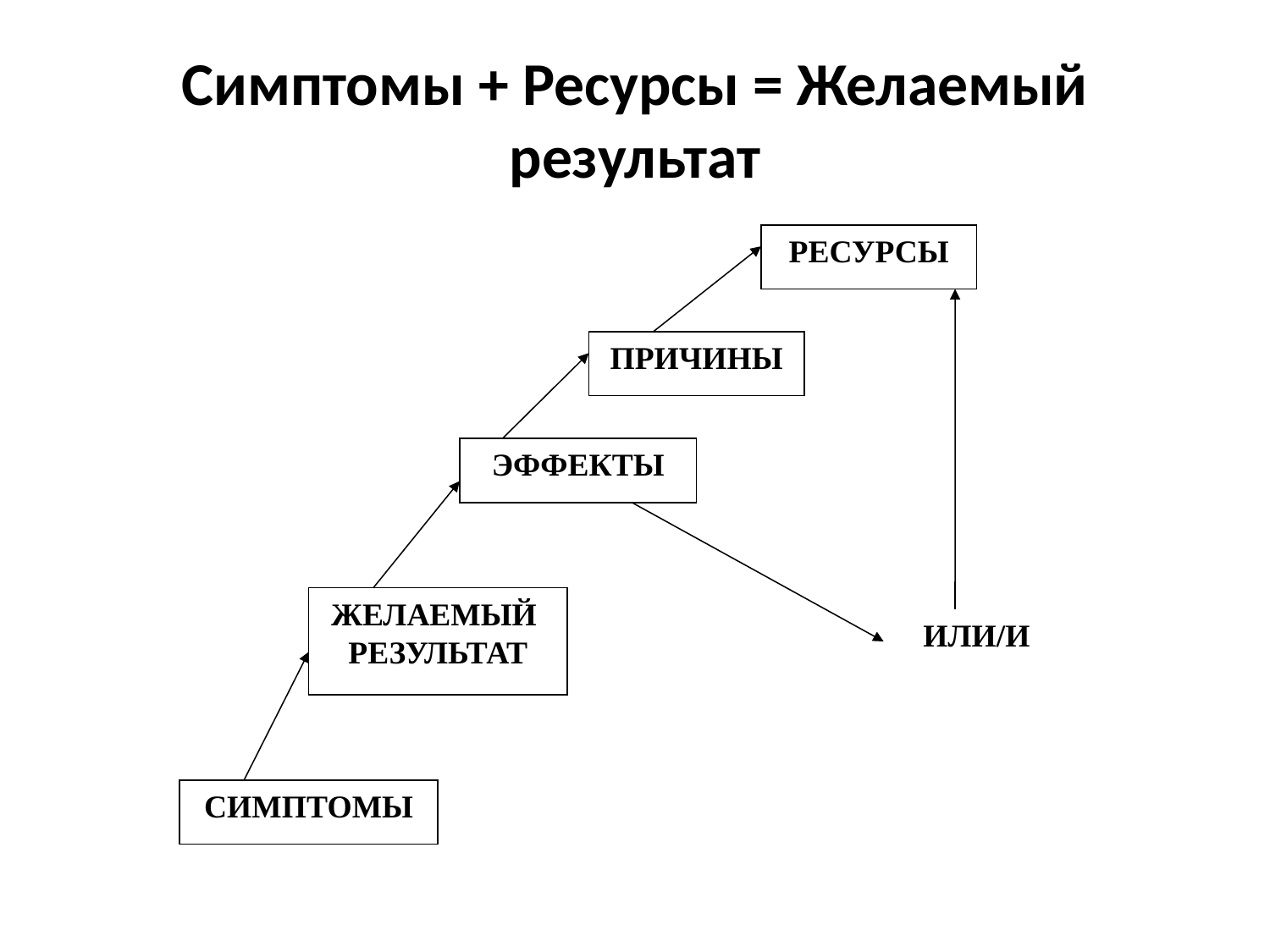

# Симптомы + Ресурсы = Желаемый результат

РЕСУРСЫ

ПРИЧИНЫ

ЭФФЕКТЫ

ЖЕЛАЕМЫЙ
РЕЗУЛЬТАТ

ИЛИ/И

СИМПТОМЫ